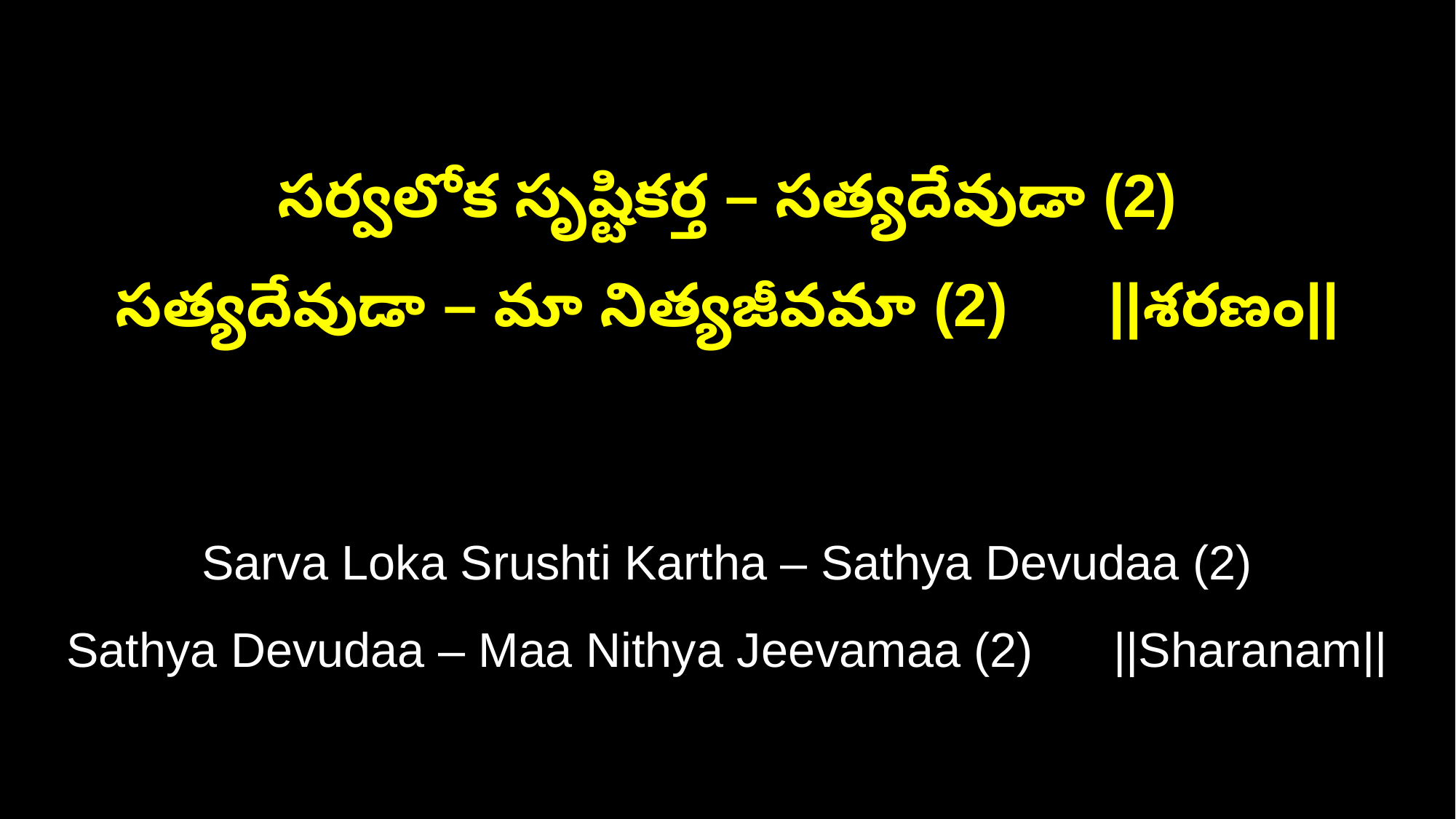

సర్వలోక సృష్టికర్త – సత్యదేవుడా (2)
సత్యదేవుడా – మా నిత్యజీవమా (2)      ||శరణం||
Sarva Loka Srushti Kartha – Sathya Devudaa (2)
Sathya Devudaa – Maa Nithya Jeevamaa (2)      ||Sharanam||